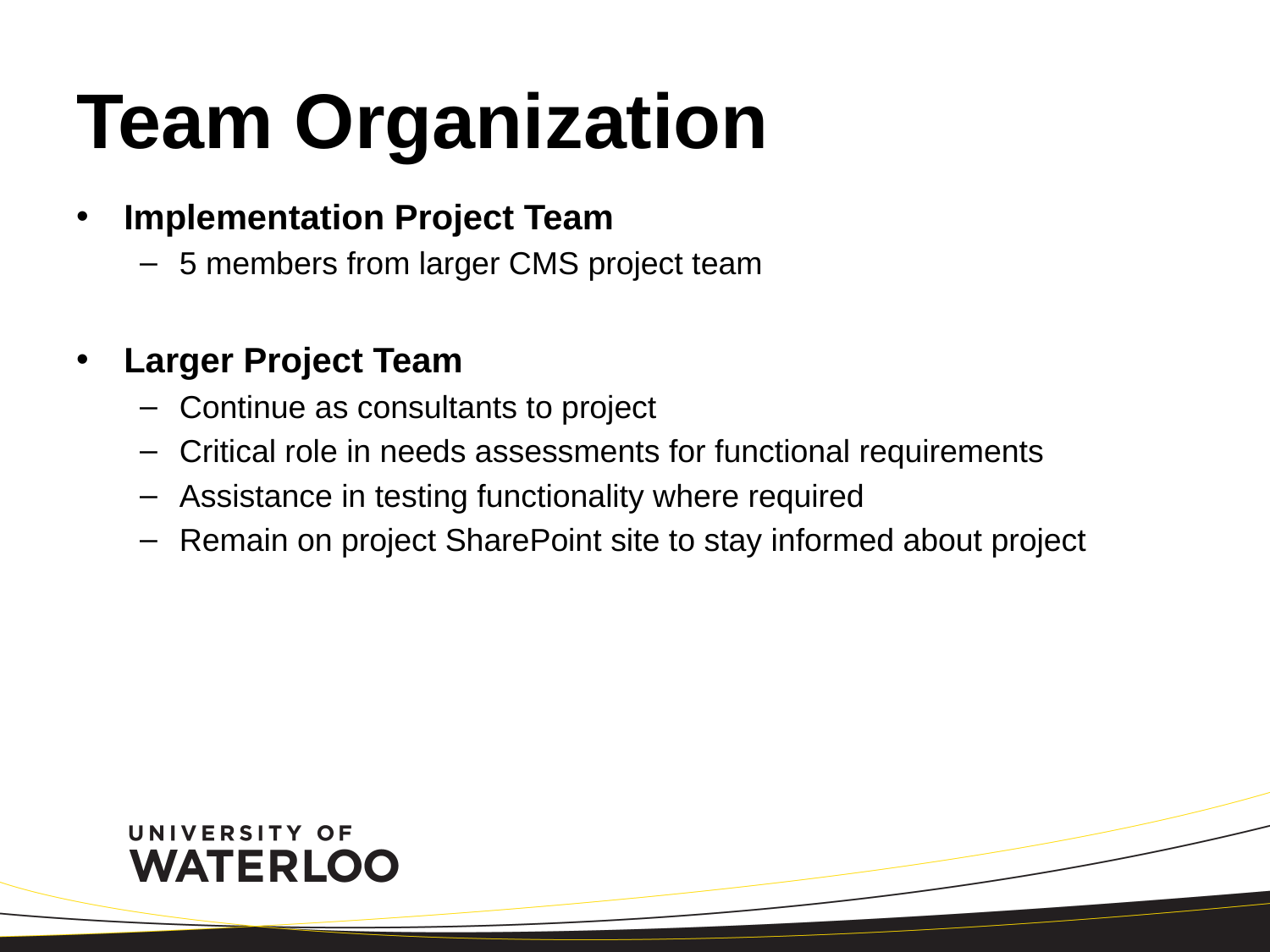

# Team Organization
Implementation Project Team
5 members from larger CMS project team

Larger Project Team
Continue as consultants to project
Critical role in needs assessments for functional requirements
Assistance in testing functionality where required
Remain on project SharePoint site to stay informed about project